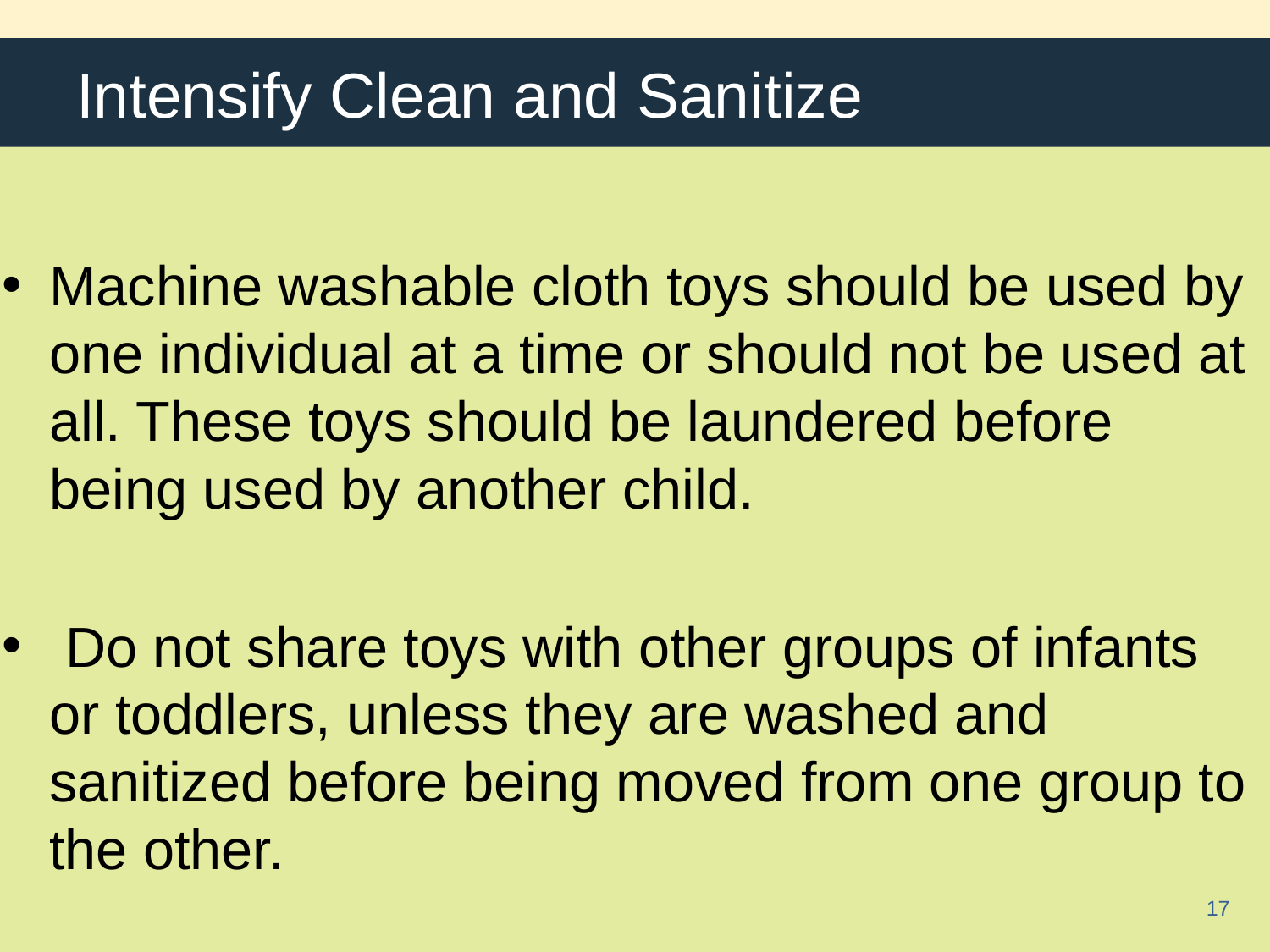

# Intensify Clean and Sanitize
Machine washable cloth toys should be used by one individual at a time or should not be used at all. These toys should be laundered before being used by another child.

 Do not share toys with other groups of infants or toddlers, unless they are washed and sanitized before being moved from one group to the other.